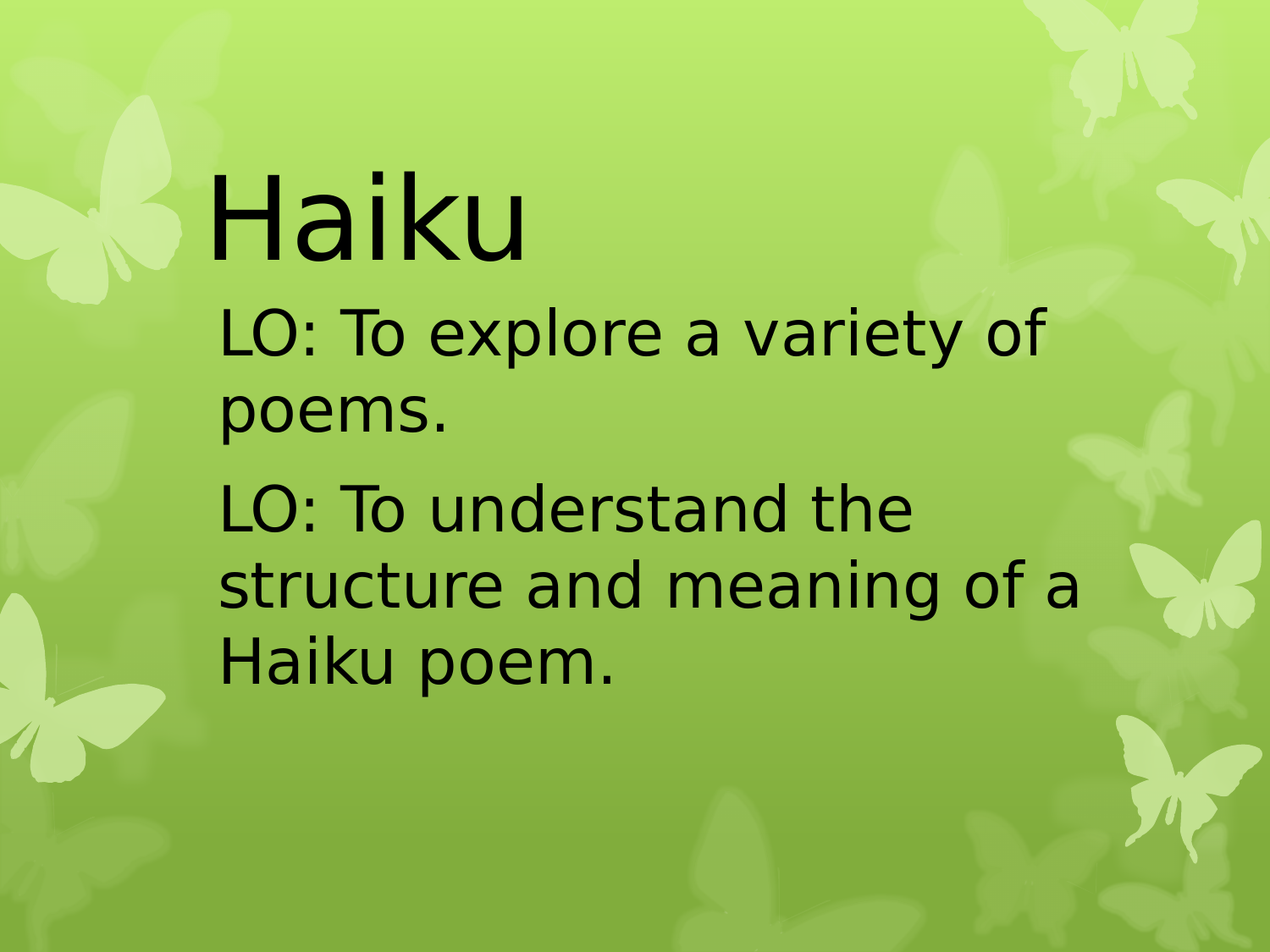

# Haiku
LO: To explore a variety of poems.
LO: To understand the structure and meaning of a Haiku poem.